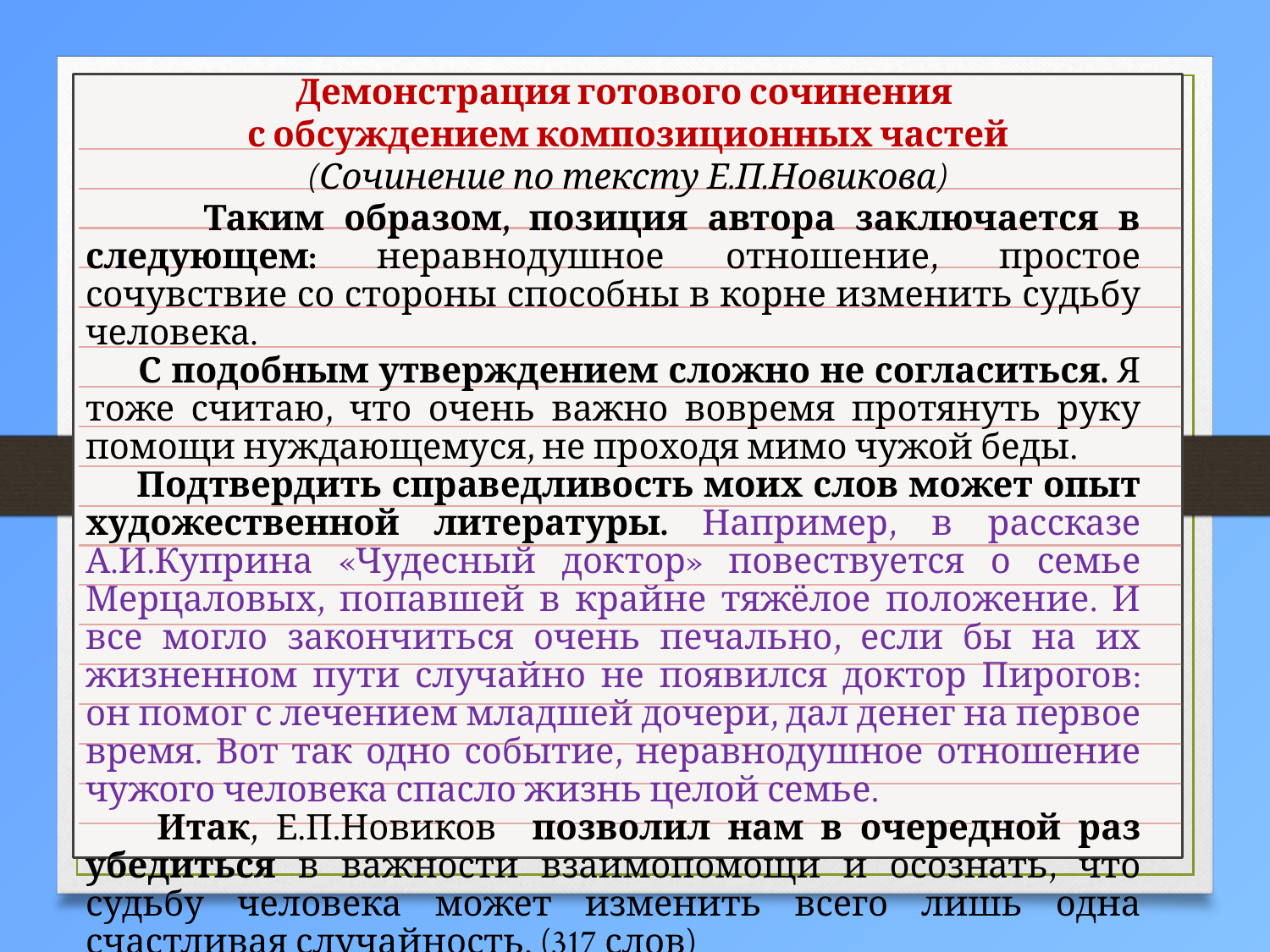

Демонстрация готового сочинения
с обсуждением композиционных частей
(Сочинение по тексту Е.П.Новикова)

      Таким образом, позиция автора заключается в следующем: неравнодушное отношение, простое сочувствие со стороны способны в корне изменить судьбу человека.
     С подобным утверждением сложно не согласиться. Я тоже считаю, что очень важно вовремя протянуть руку помощи нуждающемуся, не проходя мимо чужой беды.
     Подтвердить справедливость моих слов может опыт художественной литературы. Например, в рассказе А.И.Куприна «Чудесный доктор» повествуется о семье Мерцаловых, попавшей в крайне тяжёлое положение. И все могло закончиться очень печально, если бы на их жизненном пути случайно не появился доктор Пирогов: он помог с лечением младшей дочери, дал денег на первое время. Вот так одно событие, неравнодушное отношение чужого человека спасло жизнь целой семье.
    Итак, Е.П.Новиков  позволил нам в очередной раз убедиться в важности взаимопомощи и осознать, что судьбу человека может изменить всего лишь одна счастливая случайность. (317 слов)